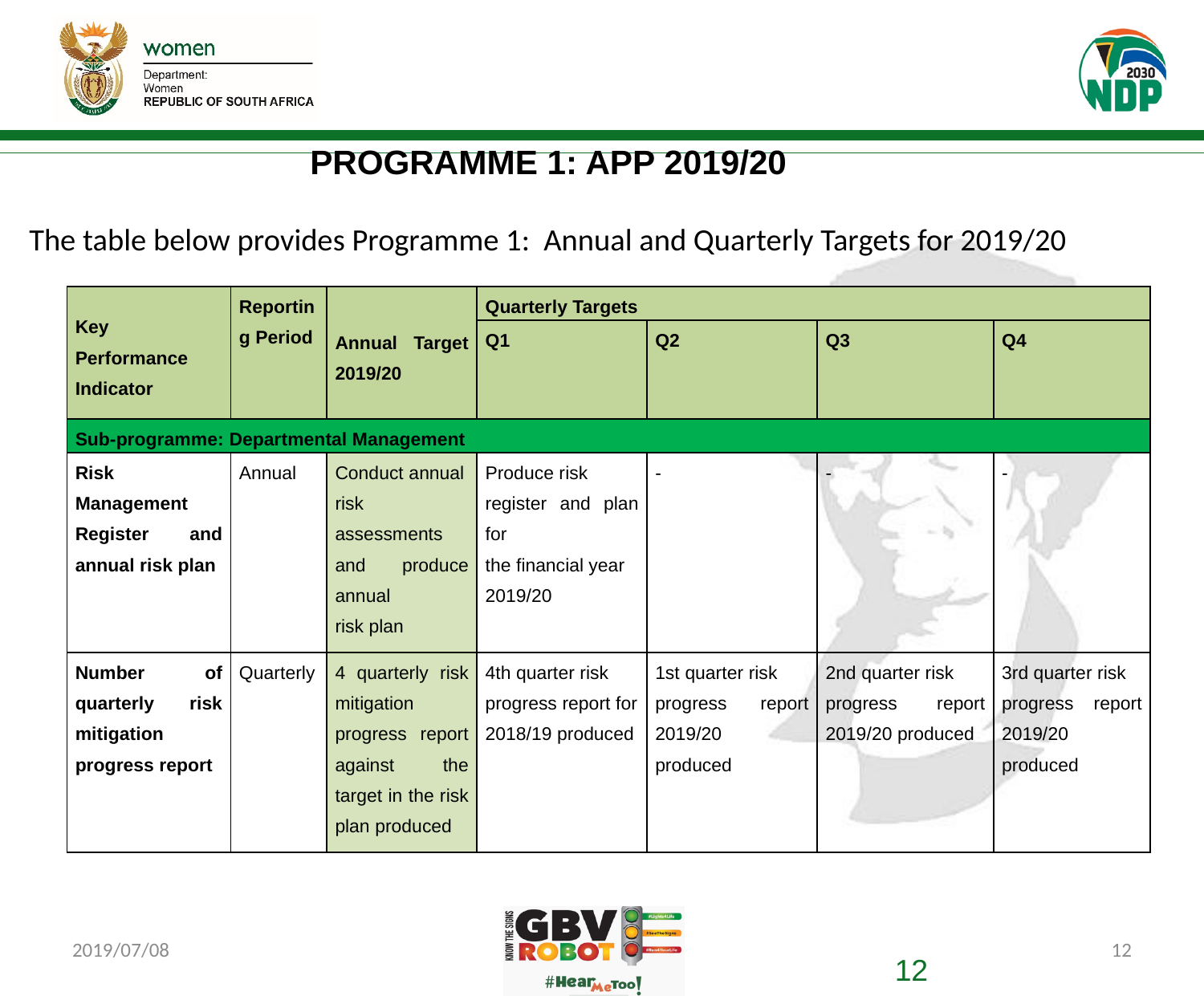

# PROGRAMME 1: APP 2019/20
The table below provides Programme 1:  Annual and Quarterly Targets for 2019/20
| Key Performance Indicator | Reporting Period | Annual Target 2019/20 | Quarterly Targets |  |  |  |
| --- | --- | --- | --- | --- | --- | --- |
|  |  |  | Q1 | Q2 | Q3 | Q4 |
| Sub-programme: Departmental Management |  |  |  |  |  |  |
| Risk Management Register and annual risk plan | Annual | Conduct annual risk assessments and produce annual risk plan | Produce risk register and plan for the financial year 2019/20 | - | - | - |
| Number of quarterly risk mitigation progress report | Quarterly | 4 quarterly risk mitigation progress report against the target in the risk plan produced | 4th quarter risk progress report for 2018/19 produced | 1st quarter risk progress report 2019/20 produced | 2nd quarter risk progress report 2019/20 produced | 3rd quarter risk progress report 2019/20 produced |
2019/07/08
12